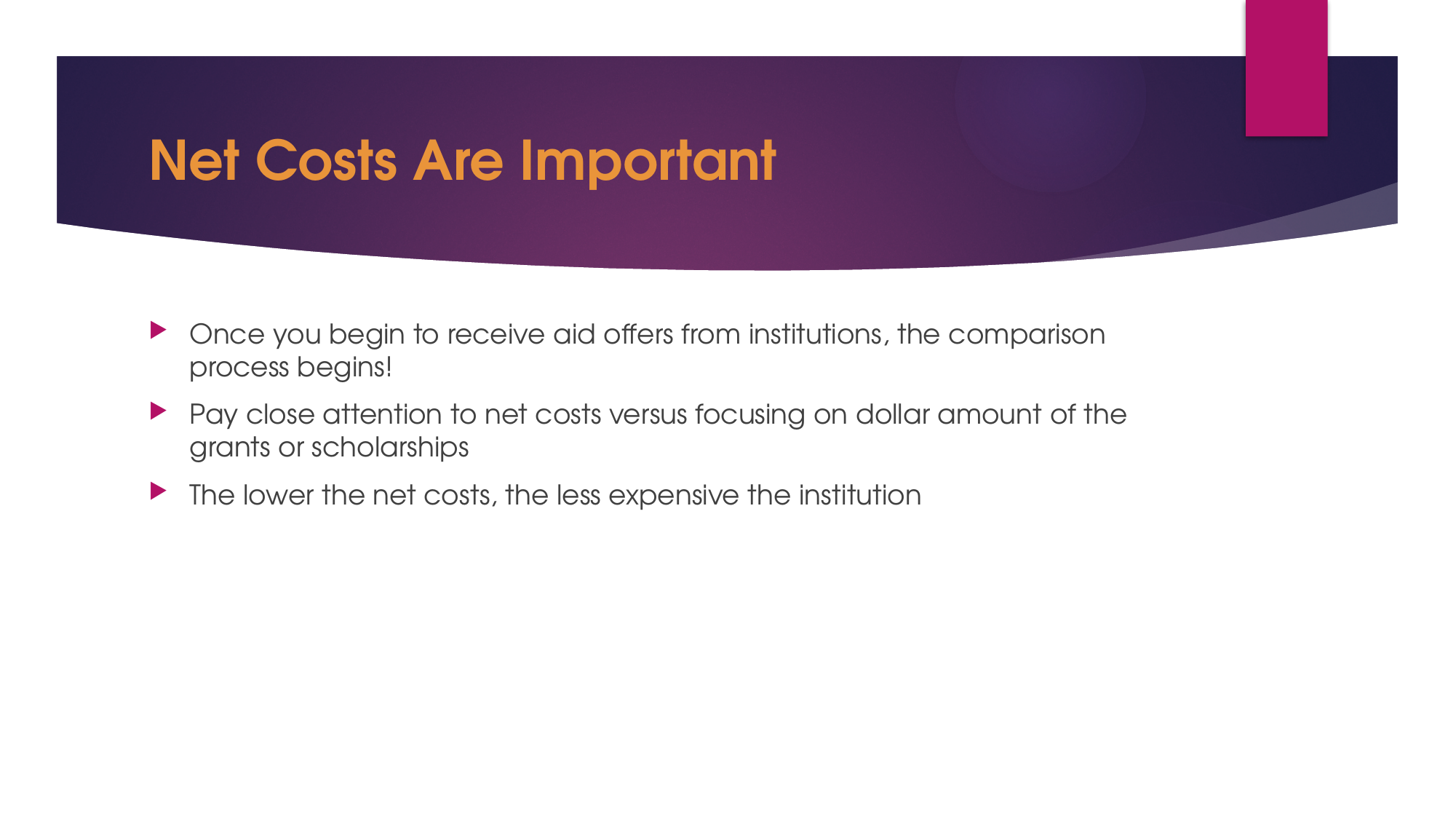

# Net Costs Are Important
Once you begin to receive aid offers from institutions, the comparison process begins!
Pay close attention to net costs versus focusing on dollar amount of the grants or scholarships
The lower the net costs, the less expensive the institution